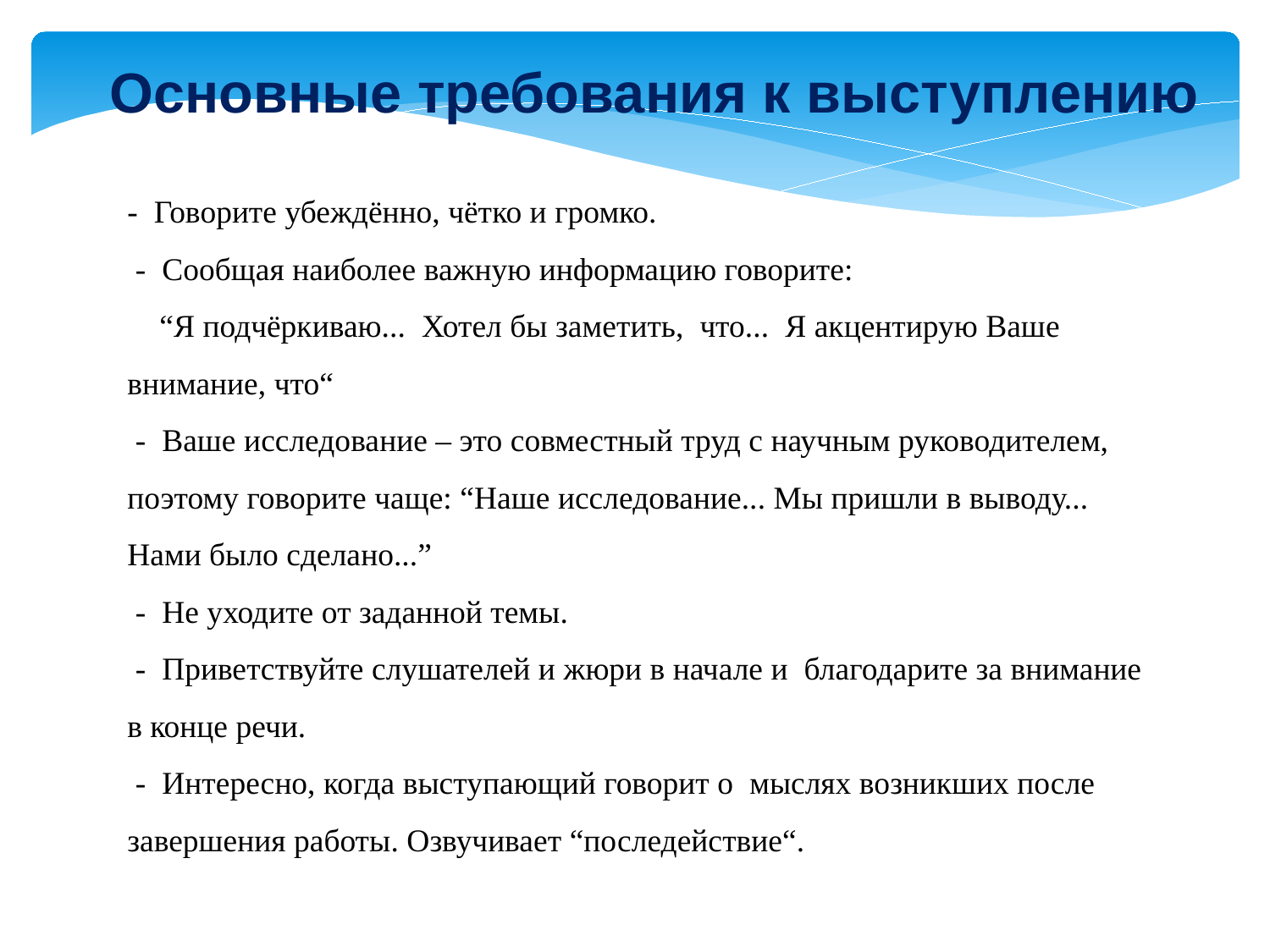

Основные требования к выступлению
-  Говорите убеждённо, чётко и громко.
 -  Сообщая наиболее важную информацию говорите:
    “Я подчёркиваю...  Хотел бы заметить,  что...  Я акцентирую Ваше внимание, что“
 -  Ваше исследование – это совместный труд с научным руководителем, поэтому говорите чаще: “Наше исследование... Мы пришли в выводу... Нами было сделано...”
 -  Не уходите от заданной темы.
 -  Приветствуйте слушателей и жюри в начале и  благодарите за внимание в конце речи.
 -  Интересно, когда выступающий говорит о  мыслях возникших после завершения работы. Озвучивает “последействие“.